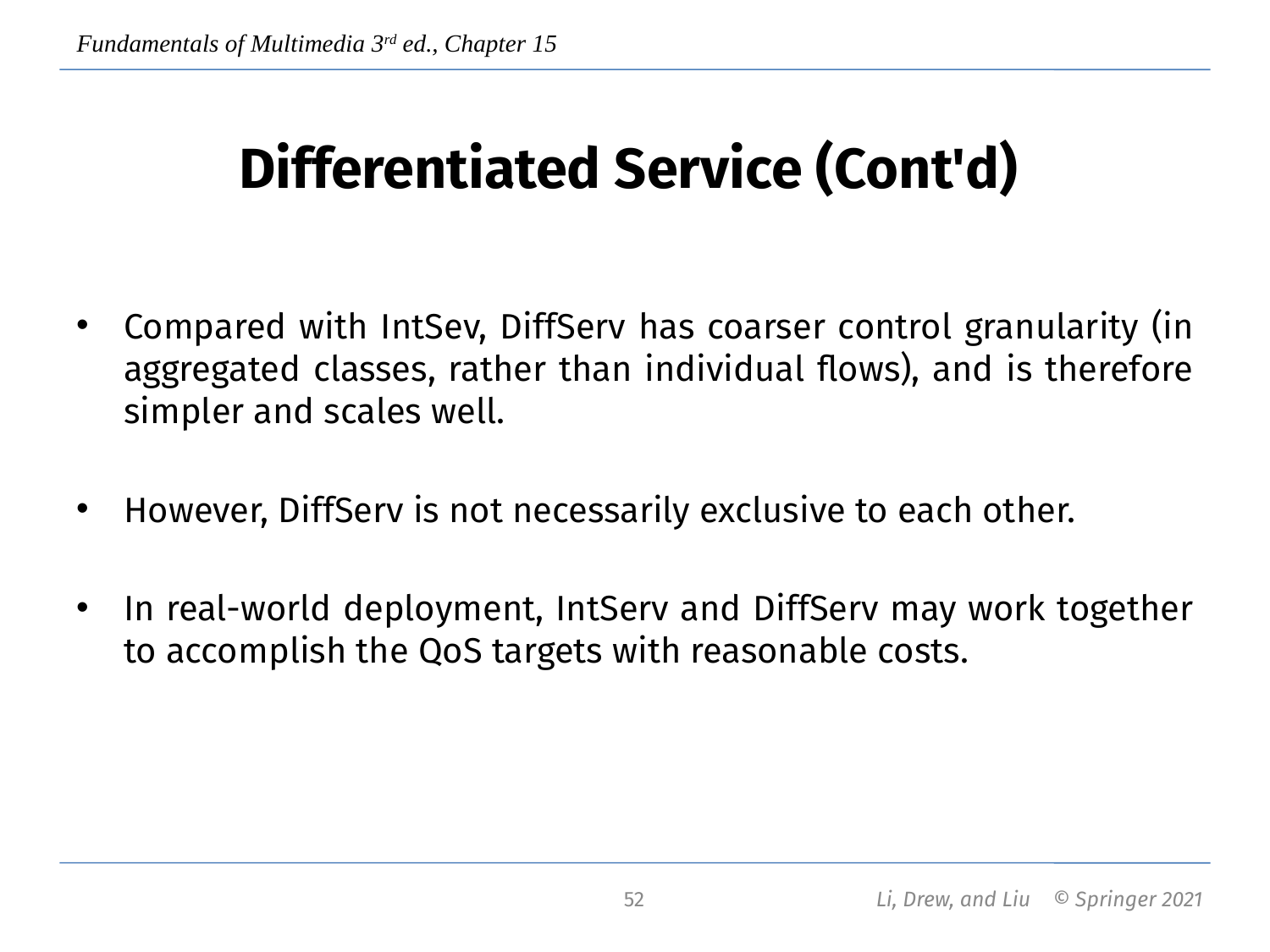

# Differentiated Service (Cont'd)
Compared with IntSev, DiffServ has coarser control granularity (in aggregated classes, rather than individual flows), and is therefore simpler and scales well.

However, DiffServ is not necessarily exclusive to each other.

In real-world deployment, IntServ and DiffServ may work together to accomplish the QoS targets with reasonable costs.

52